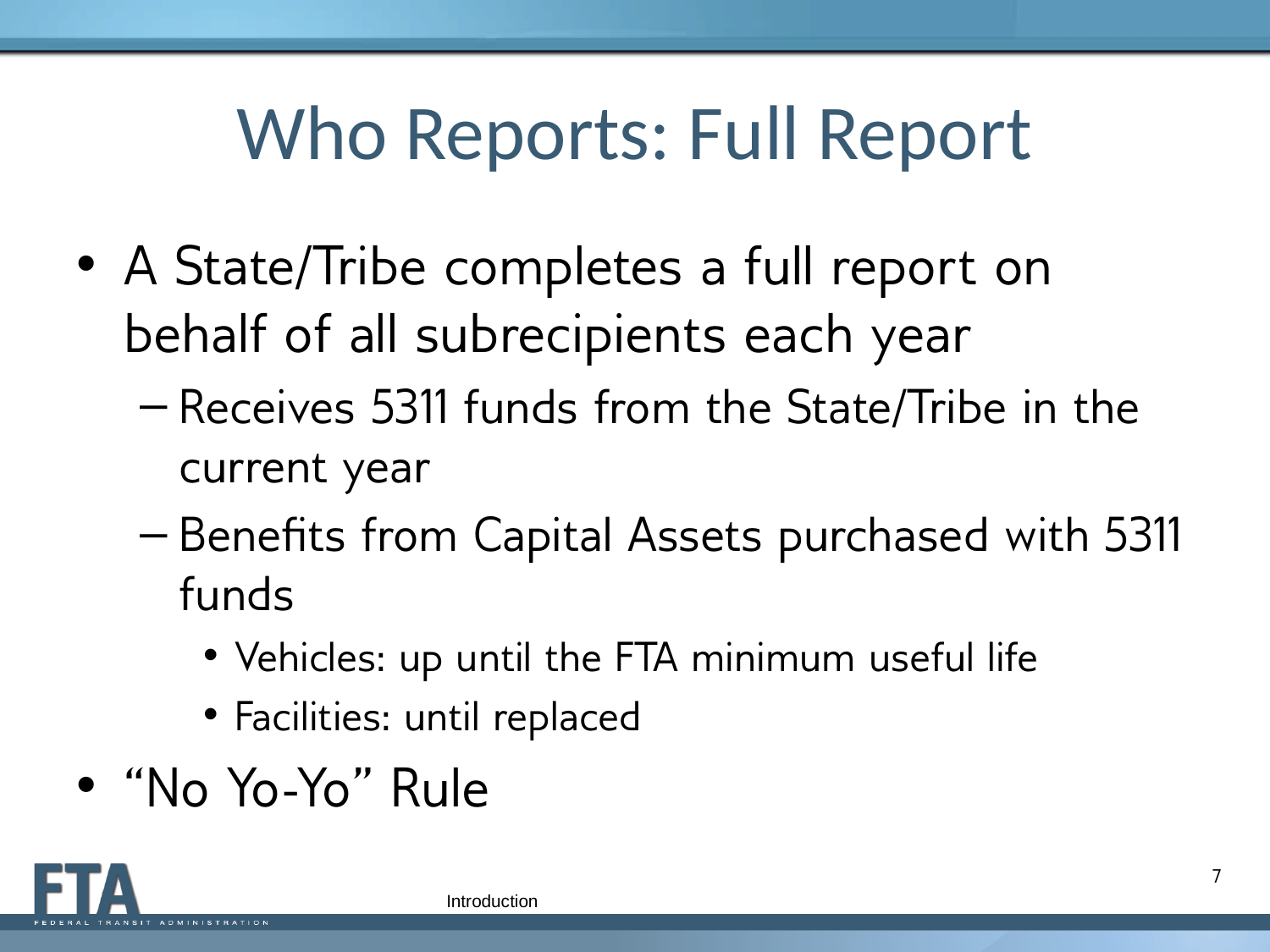

# Who Reports: Full Report
A State/Tribe completes a full report on behalf of all subrecipients each year
Receives 5311 funds from the State/Tribe in the current year
Benefits from Capital Assets purchased with 5311 funds
Vehicles: up until the FTA minimum useful life
Facilities: until replaced
“No Yo-Yo” Rule
7
Introduction